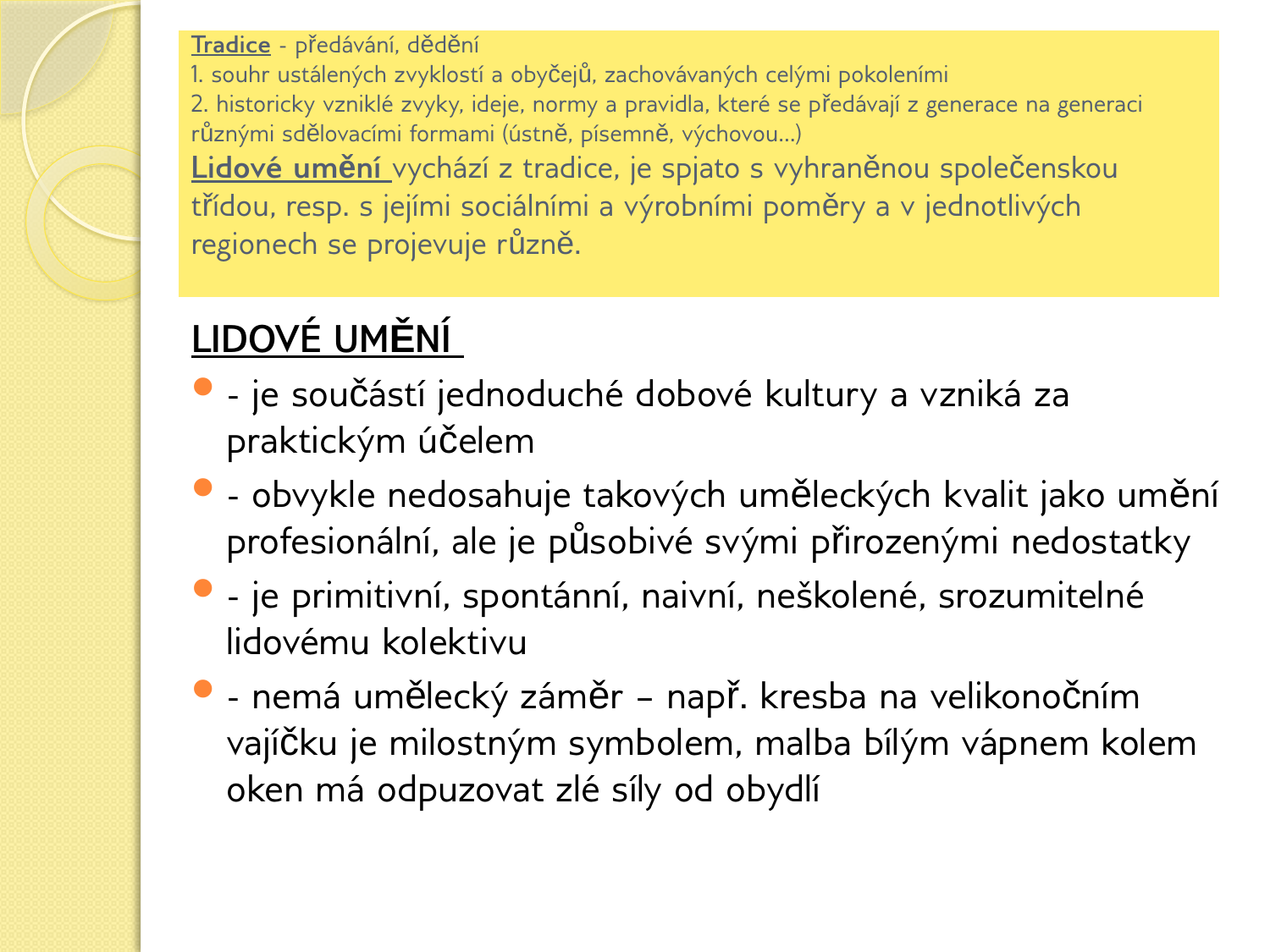

# Tradice - předávání, dědění 1. souhr ustálených zvyklostí a obyčejů, zachovávaných celými pokoleními 2. historicky vzniklé zvyky, ideje, normy a pravidla, které se předávají z generace na generaci různými sdělovacími formami (ústně, písemně, výchovou…) Lidové umění vychází z tradice, je spjato s vyhraněnou společenskou třídou, resp. s jejími sociálními a výrobními poměry a v jednotlivých regionech se projevuje různě.
LIDOVÉ UMĚNÍ
- je součástí jednoduché dobové kultury a vzniká za praktickým účelem
- obvykle nedosahuje takových uměleckých kvalit jako umění profesionální, ale je působivé svými přirozenými nedostatky
- je primitivní, spontánní, naivní, neškolené, srozumitelné lidovému kolektivu
- nemá umělecký záměr – např. kresba na velikonočním vajíčku je milostným symbolem, malba bílým vápnem kolem oken má odpuzovat zlé síly od obydlí